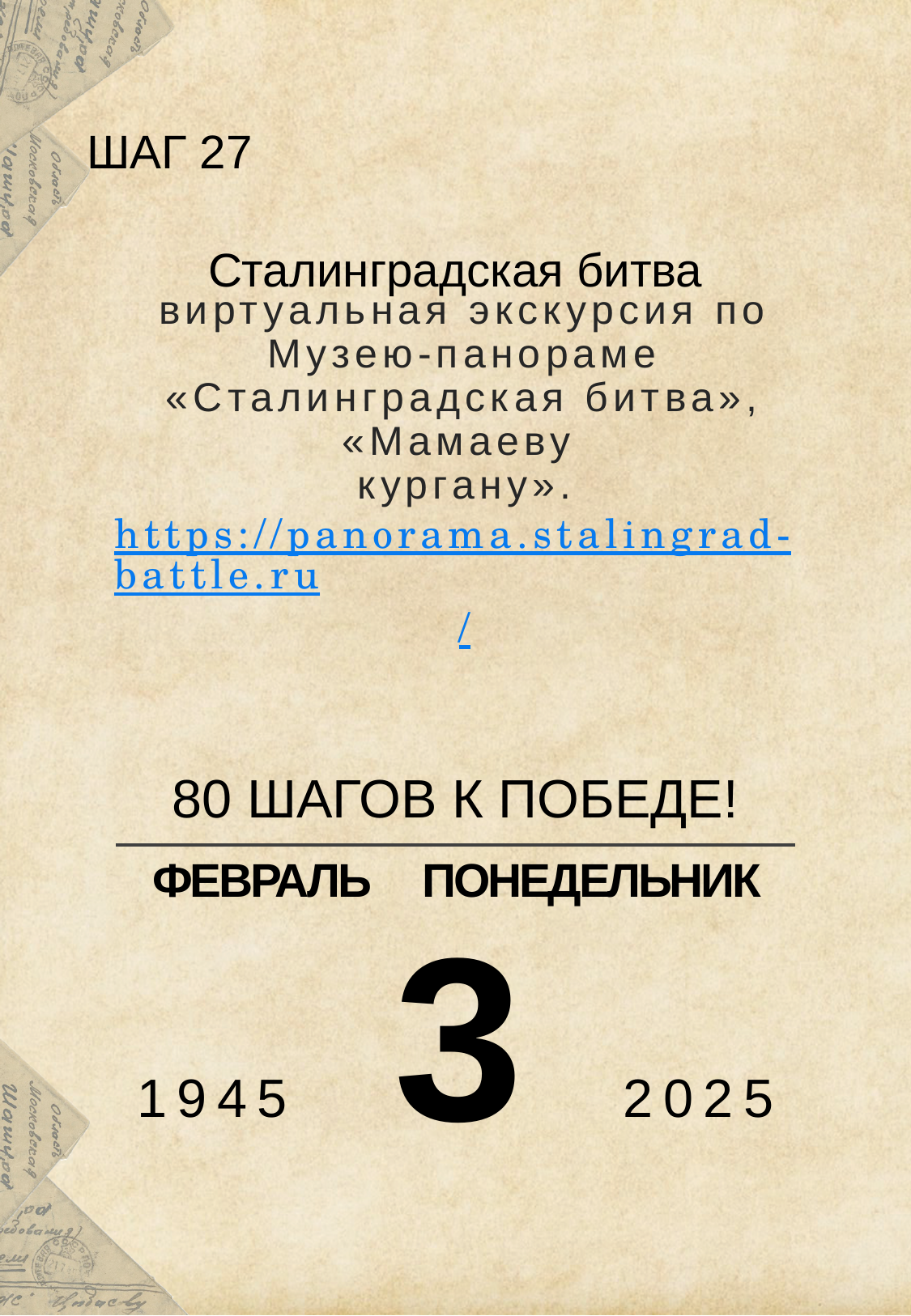

ШАГ 27
Сталинградская битва

виртуальная экскурсия по Музею-панораме «Сталинградская битва», «Мамаеву
кургану».
https://panorama.stalingrad-battle.ru/

# 80 ШАГОВ К ПОБЕДЕ!
 ФЕВРАЛЬ     ПОНЕДЕЛЬНИК
3
1945             2025